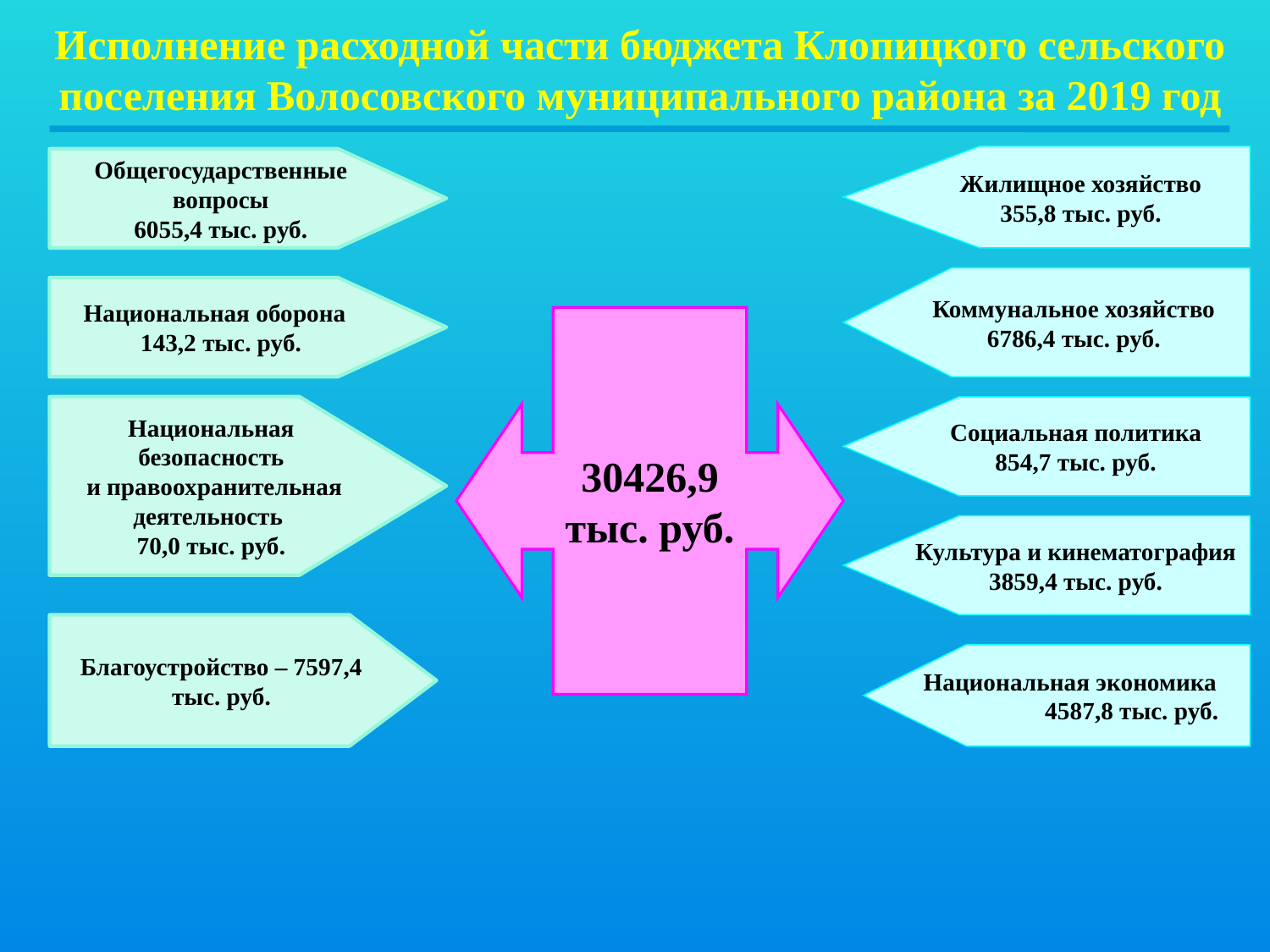

Исполнение расходной части бюджета Клопицкого сельского поселения Волосовского муниципального района за 2019 год

Жилищное хозяйство
355,8 тыс. руб.
Общегосударственные вопросы
6055,4 тыс. руб.
Коммунальное хозяйство
6786,4 тыс. руб.
Национальная оборона
143,2 тыс. руб.
30426,9
тыс. руб.
Национальная безопасность
 и правоохранительная деятельность
70,0 тыс. руб.
Социальная политика
854,7 тыс. руб.
Культура и кинематография
3859,4 тыс. руб.
Благоустройство – 7597,4 тыс. руб.
Национальная экономика
                4587,8 тыс. руб.